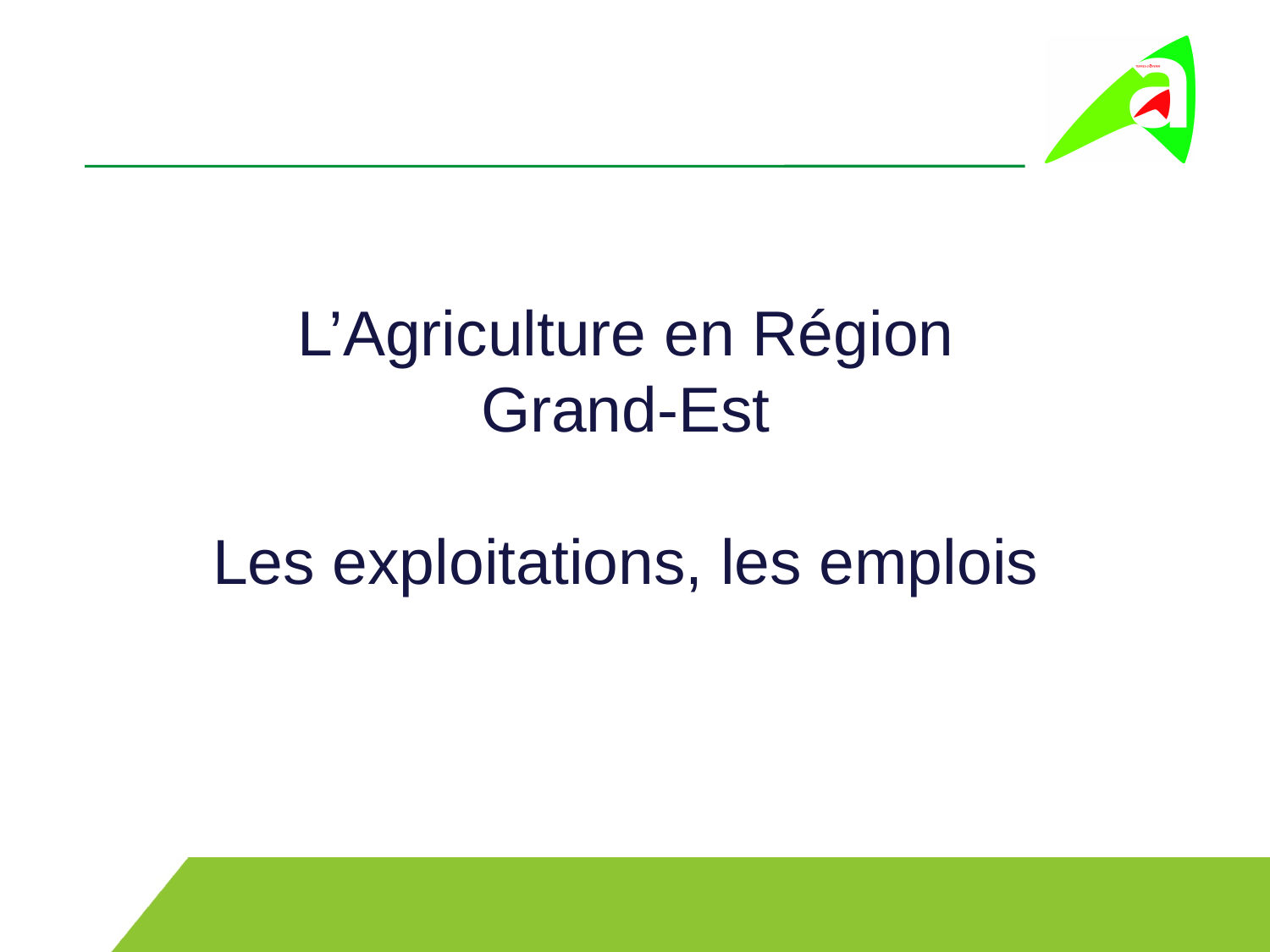

L’Agriculture en Région
Grand-Est
Les exploitations, les emplois